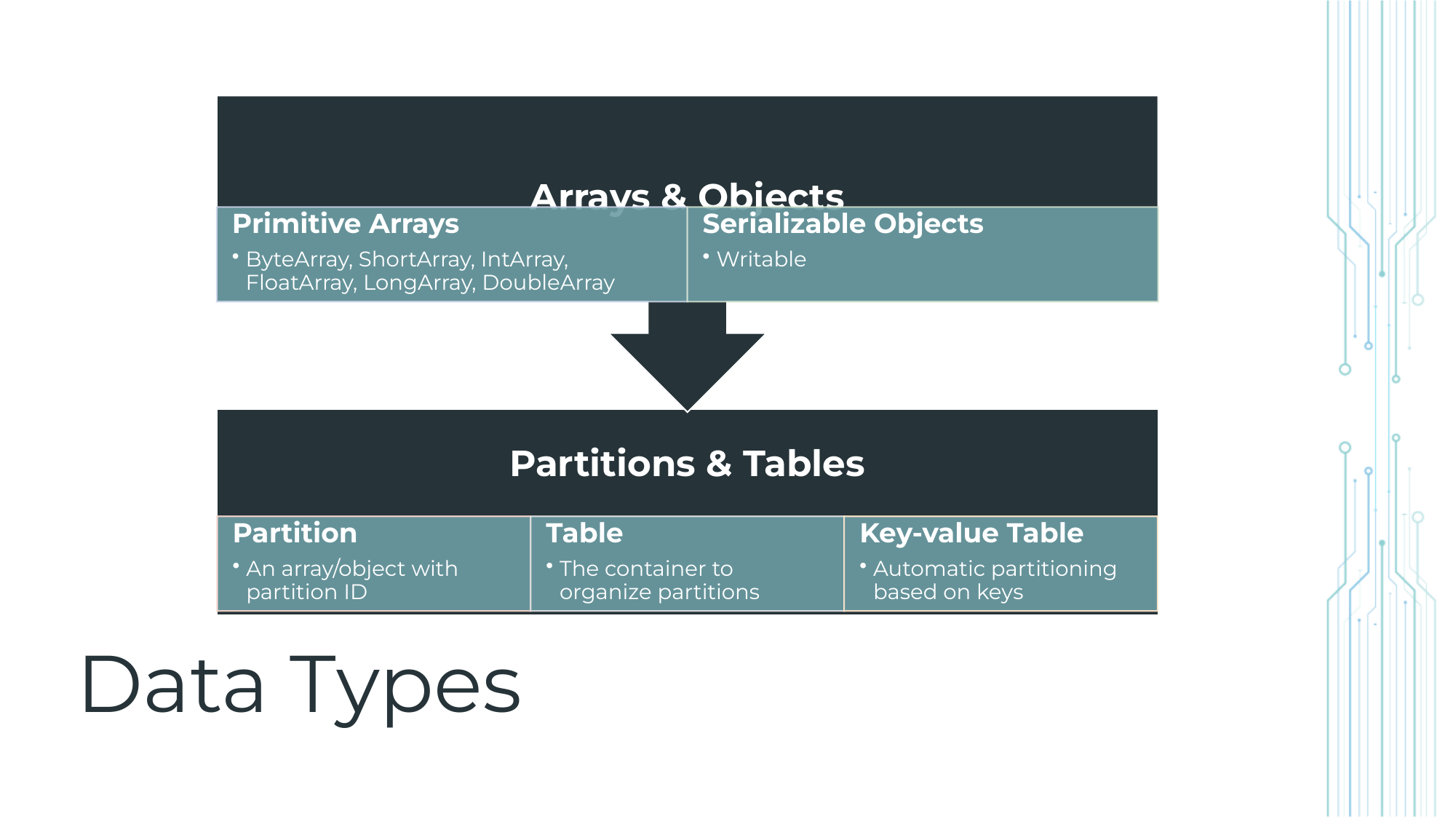

Partitions & Tables
Partition
An array/object with partition ID
Table
The container to organize partitions
Key-value Table
Automatic partitioning based on keys
Arrays & Objects
Primitive Arrays
ByteArray, ShortArray, IntArray, FloatArray, LongArray, DoubleArray
Serializable Objects
Writable
Data Types